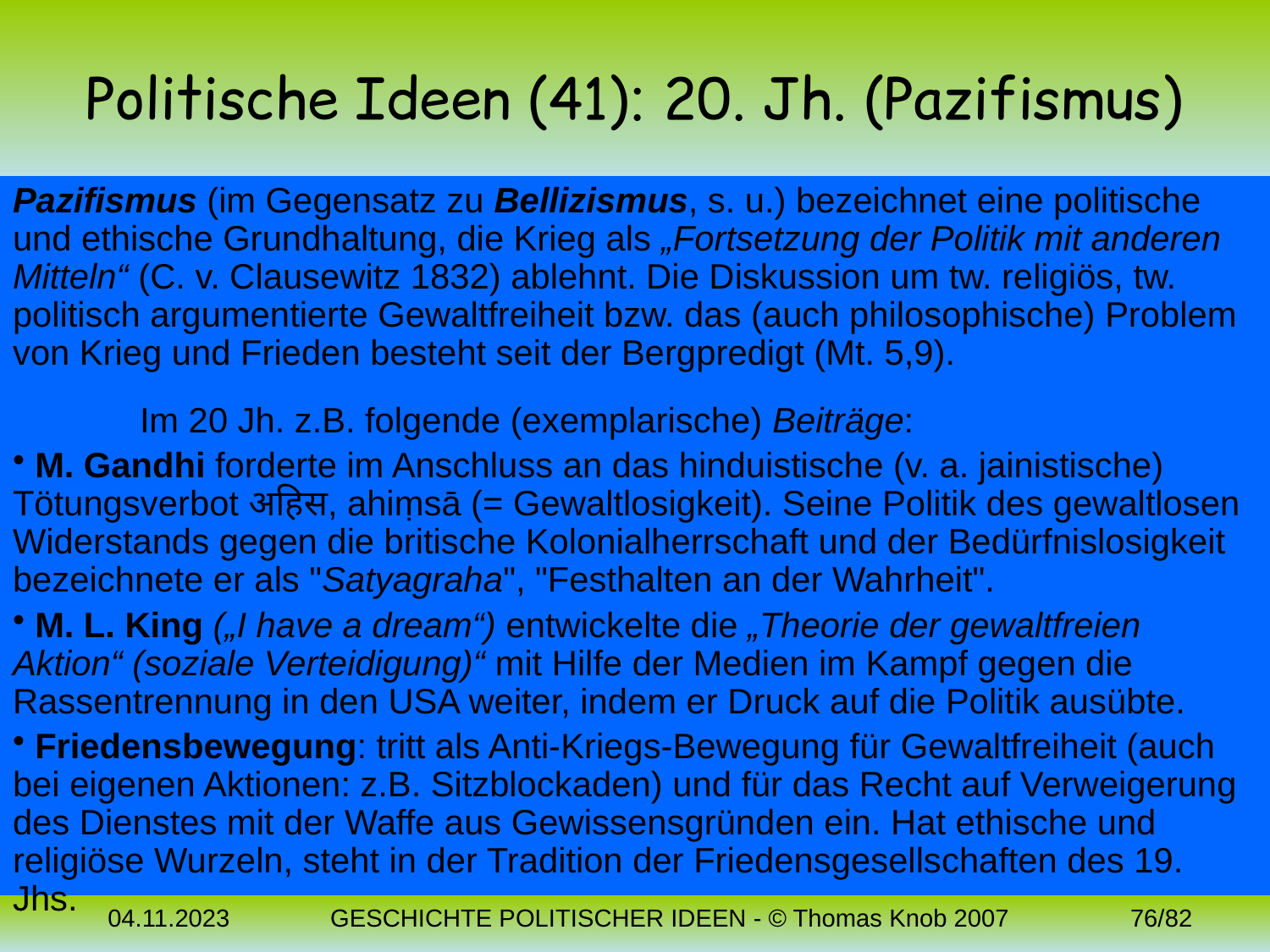

# Politische Ideen (41): 20. Jh. (Pazifismus)
Pazifismus (im Gegensatz zu Bellizismus, s. u.) bezeichnet eine politische und ethische Grundhaltung, die Krieg als „Fortsetzung der Politik mit anderen Mitteln“ (C. v. Clausewitz 1832) ablehnt. Die Diskussion um tw. religiös, tw. politisch argumentierte Gewaltfreiheit bzw. das (auch philosophische) Problem von Krieg und Frieden besteht seit der Bergpredigt (Mt. 5,9).

	Im 20 Jh. z.B. folgende (exemplarische) Beiträge:
 M. Gandhi forderte im Anschluss an das hinduistische (v. a. jainistische) Tötungsverbot अहिस, ahiṃsā (= Gewaltlosigkeit). Seine Politik des gewaltlosen Widerstands gegen die britische Kolonialherrschaft und der Bedürfnislosigkeit bezeichnete er als "Satyagraha", "Festhalten an der Wahrheit".
 M. L. King („I have a dream“) entwickelte die „Theorie der gewaltfreien Aktion“ (soziale Verteidigung)“ mit Hilfe der Medien im Kampf gegen die Rassentrennung in den USA weiter, indem er Druck auf die Politik ausübte.
 Friedensbewegung: tritt als Anti-Kriegs-Bewegung für Gewaltfreiheit (auch bei eigenen Aktionen: z.B. Sitzblockaden) und für das Recht auf Verweigerung des Dienstes mit der Waffe aus Gewissensgründen ein. Hat ethische und religiöse Wurzeln, steht in der Tradition der Friedensgesellschaften des 19. Jhs.
04.11.2023
GESCHICHTE POLITISCHER IDEEN - © Thomas Knob 2007
76/82